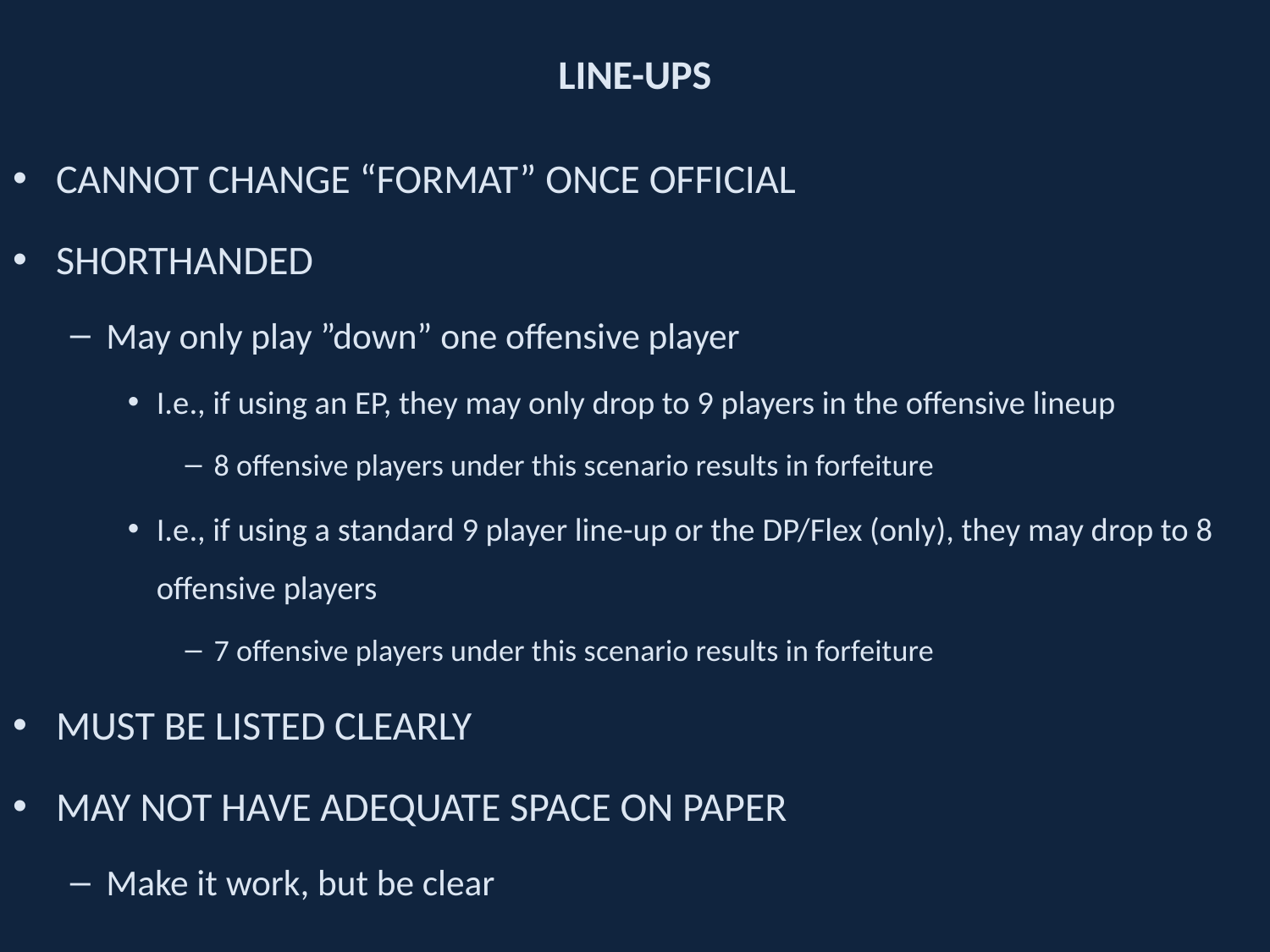

LINE-UPS

CANNOT CHANGE “FORMAT” ONCE OFFICIAL
SHORTHANDED
May only play ”down” one offensive player
I.e., if using an EP, they may only drop to 9 players in the offensive lineup
8 offensive players under this scenario results in forfeiture
I.e., if using a standard 9 player line-up or the DP/Flex (only), they may drop to 8 offensive players
7 offensive players under this scenario results in forfeiture
MUST BE LISTED CLEARLY
MAY NOT HAVE ADEQUATE SPACE ON PAPER
Make it work, but be clear